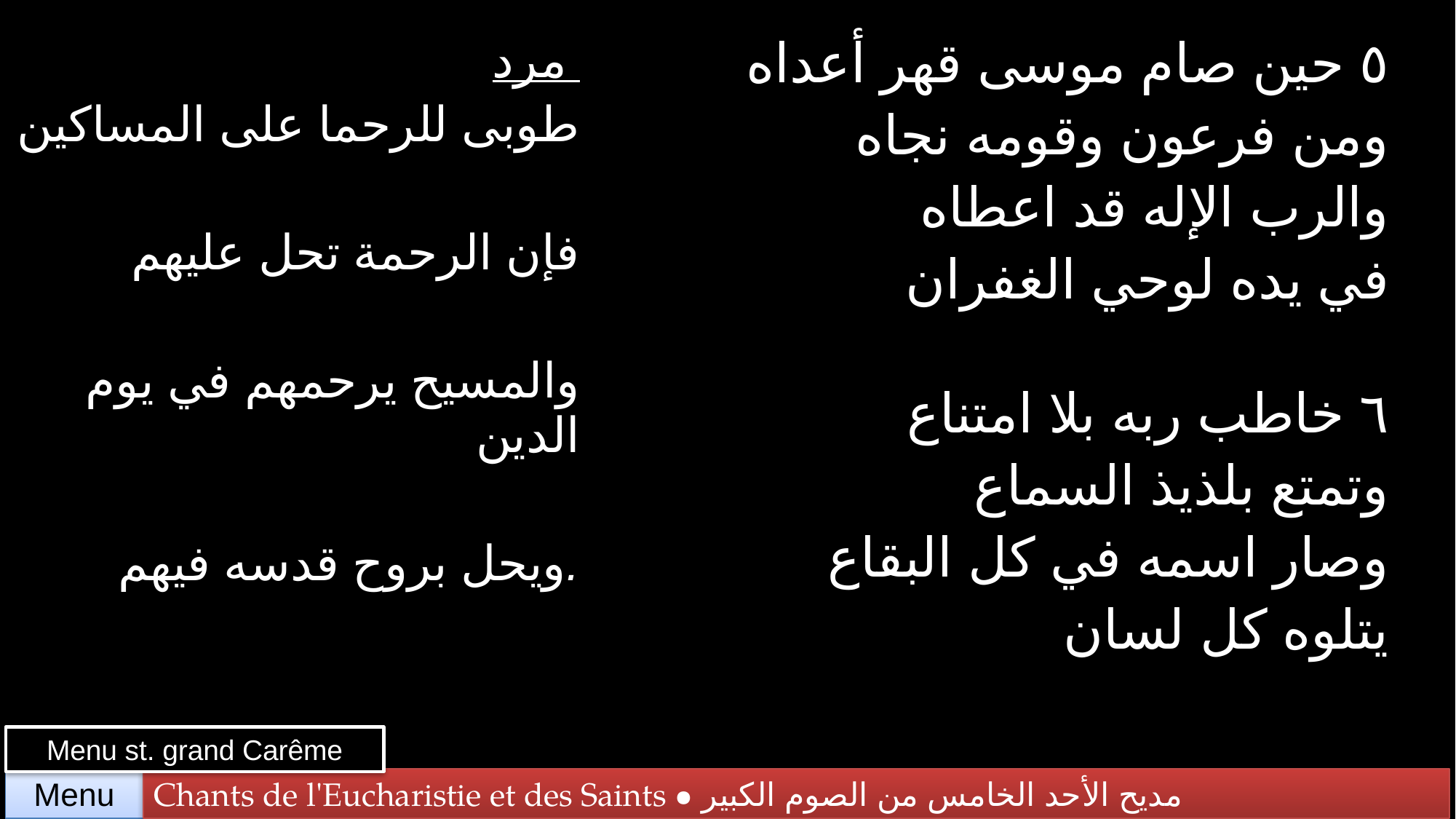

| مرد طوبى للرحما على المساكين فإن الرحمة تحل عليهم والمسيح يرحمهم في يوم الدين ويحل بروح قدسه فيهم. | ٥ حين صام موسى قهر أعداه ومن فرعون وقومه نجاه والرب الإله قد اعطاه في يده لوحي الغفران |
| --- | --- |
|  | ٦ خاطب ربه بلا امتناع وتمتع بلذيذ السماع وصار اسمه في كل البقاع يتلوه كل لسان |

Menu st. grand Carême
Chants de l'Eucharistie et des Saints • مديح الأحد الخامس من الصوم الكبير
Menu